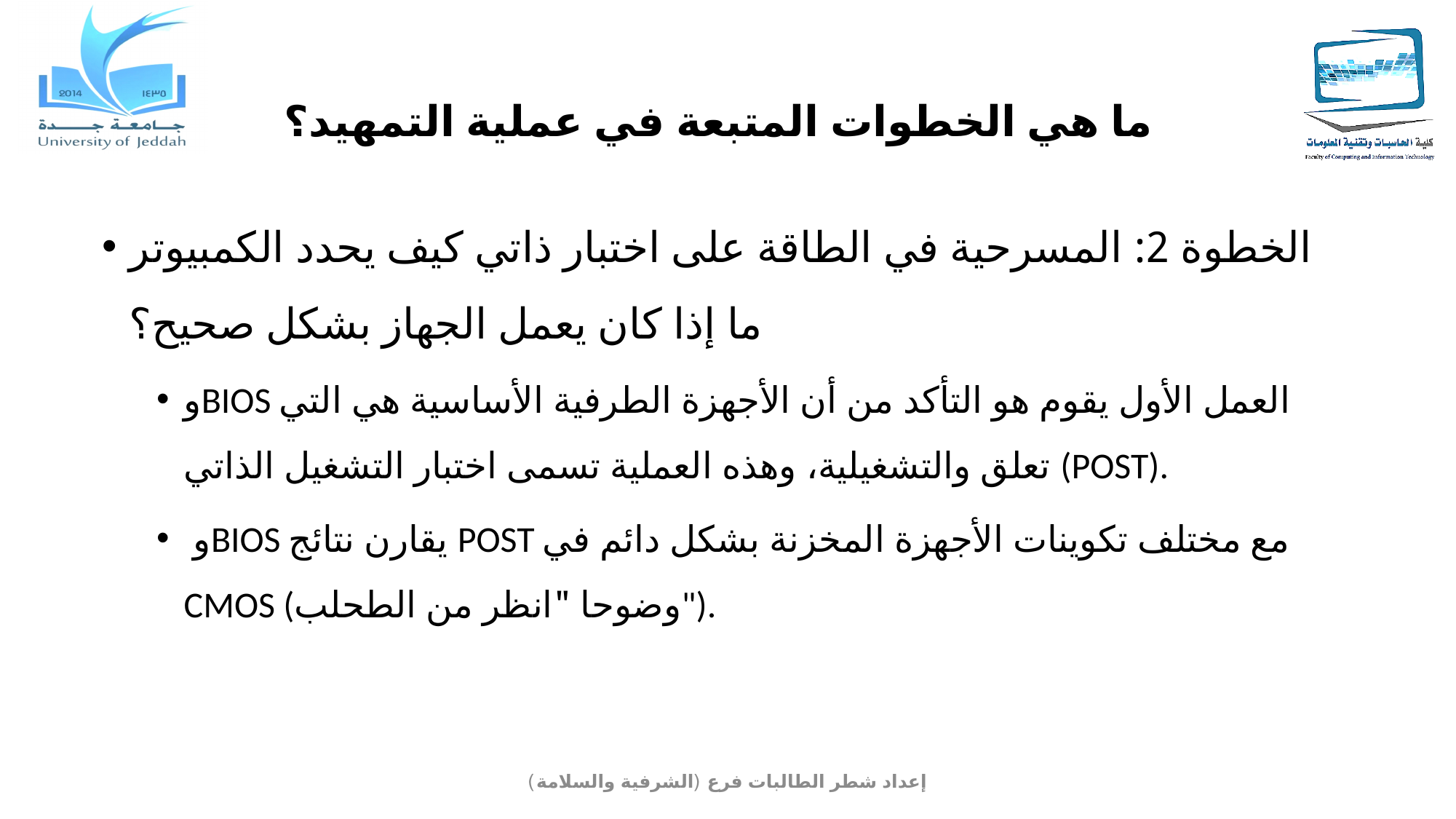

# ما هي الخطوات المتبعة في عملية التمهيد؟
الخطوة 2: المسرحية في الطاقة على اختبار ذاتي كيف يحدد الكمبيوتر ما إذا كان يعمل الجهاز بشكل صحيح؟
وBIOS العمل الأول يقوم هو التأكد من أن الأجهزة الطرفية الأساسية هي التي تعلق والتشغيلية، وهذه العملية تسمى اختبار التشغيل الذاتي (POST).
 وBIOS يقارن نتائج POST مع مختلف تكوينات الأجهزة المخزنة بشكل دائم في CMOS (وضوحا "انظر من الطحلب").
إعداد شطر الطالبات فرع (الشرفية والسلامة)